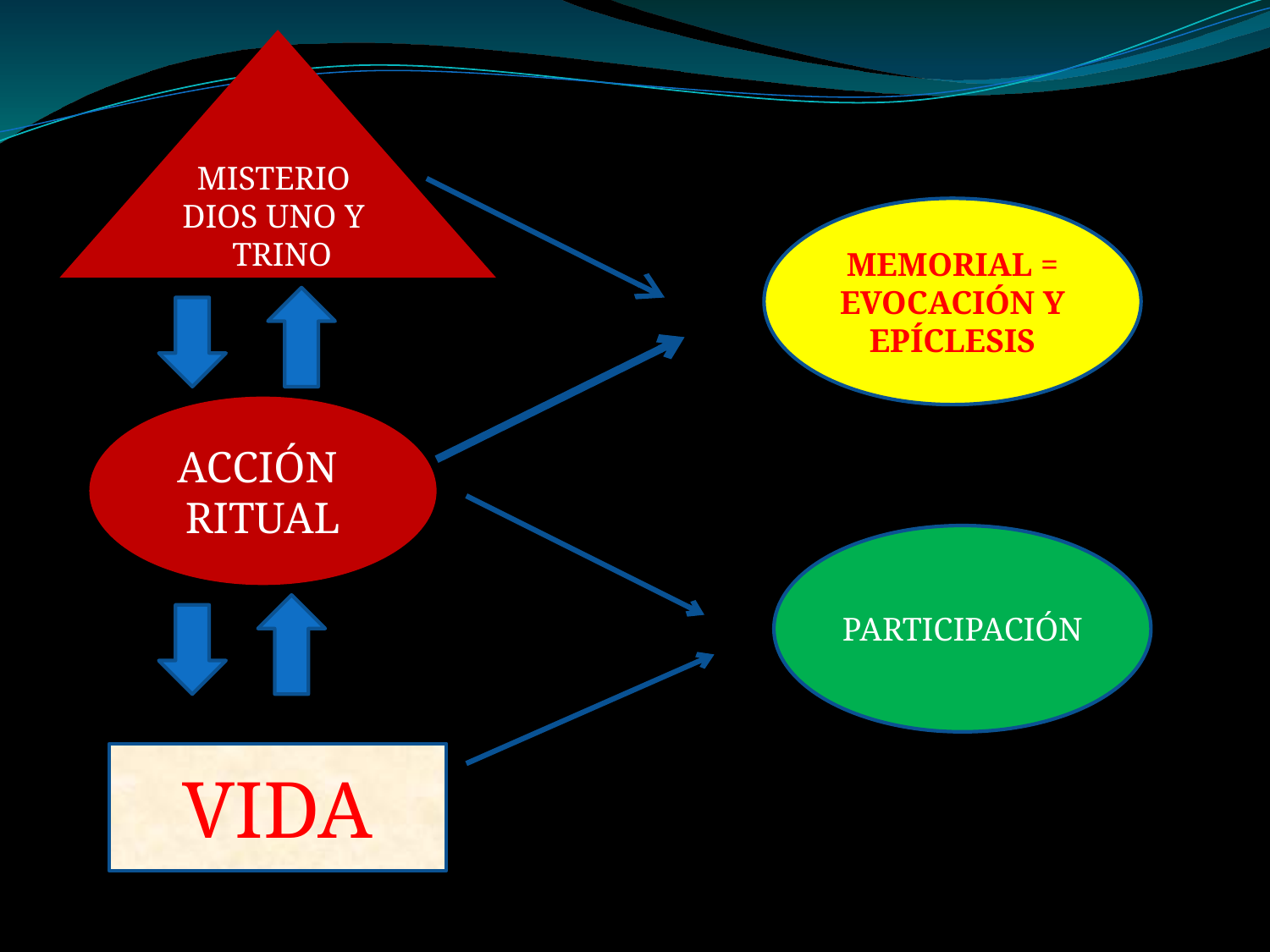

MISTERIO  DIOS UNO Y   TRINO
MEMORIAL =
EVOCACIÓN Y
EPÍCLESIS

ACCIÓN
RITUAL
PARTICIPACIÓN

VIDA